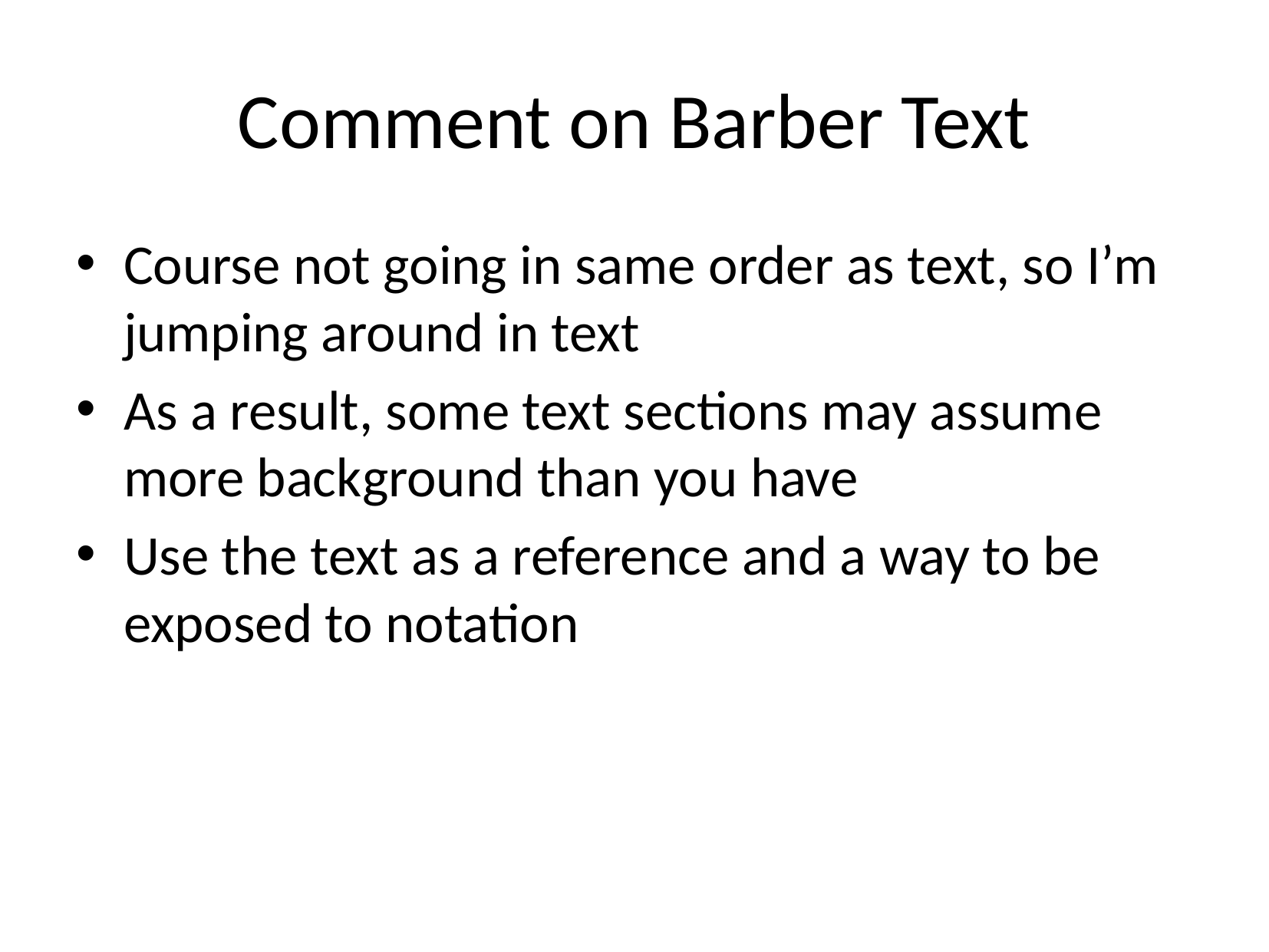

# Comment on Barber Text
Course not going in same order as text, so I’m jumping around in text
As a result, some text sections may assume more background than you have
Use the text as a reference and a way to be exposed to notation